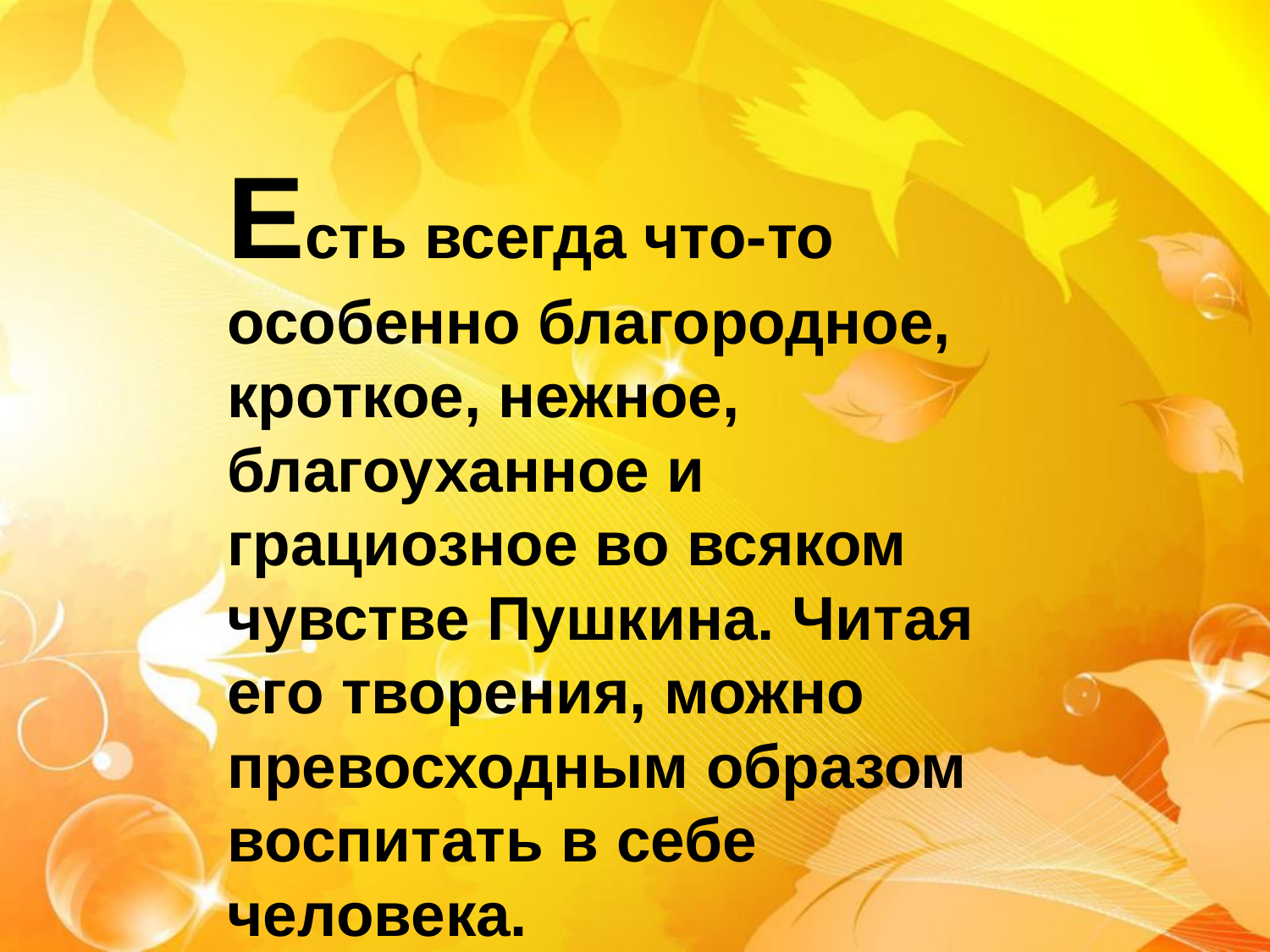

Есть всегда что-то особенно благородное, кроткое, нежное, благоуханное и грациозное во всяком чувстве Пушкина. Читая его творения, можно превосходным образом воспитать в себе человека.
(В. Г. Белинский)